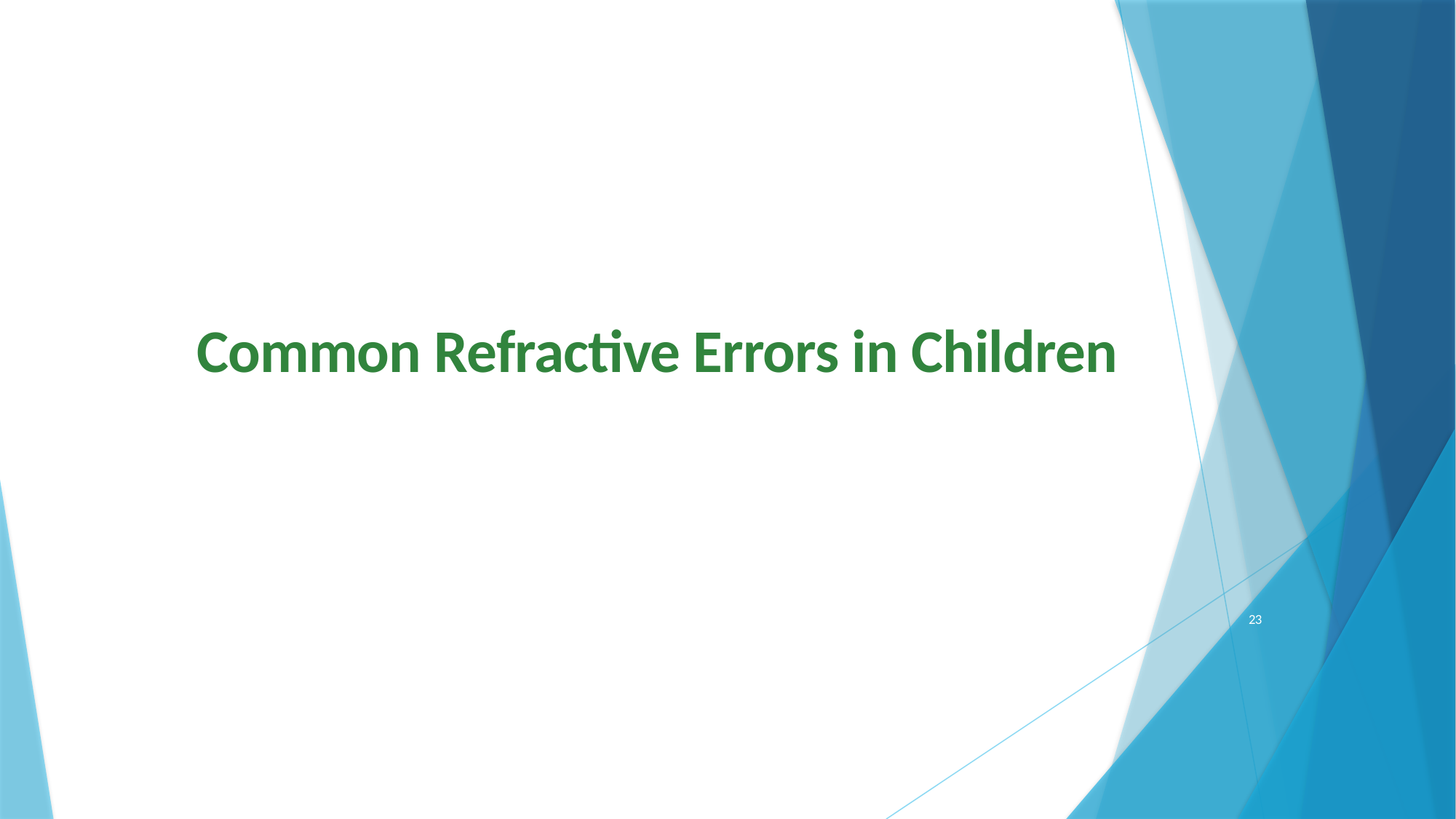

# Common Refractive Errors in Children
23
2/15/2024
SCCPHD: CHDP PEDIATRIC VISION SCREENING